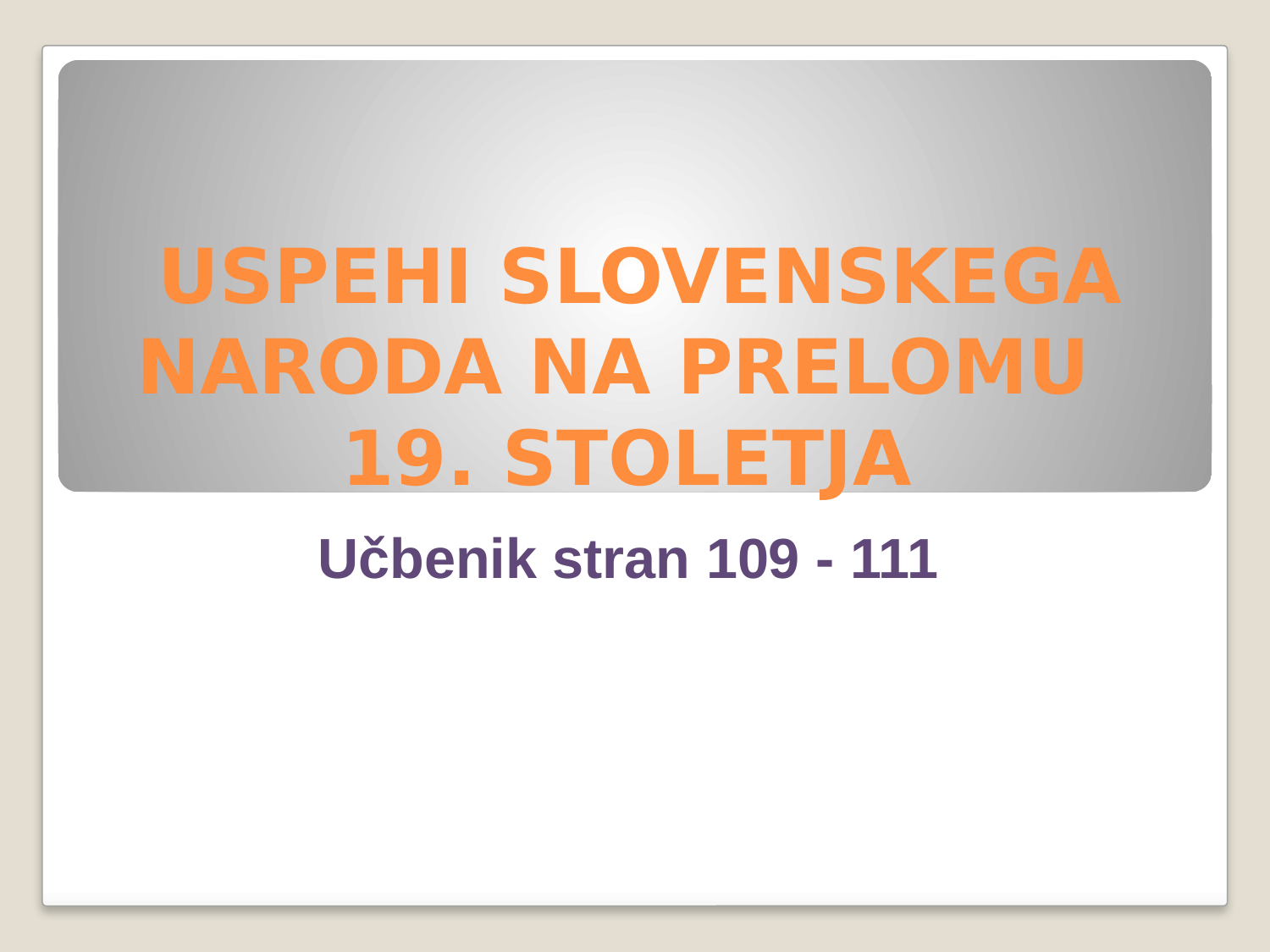

# USPEHI SLOVENSKEGA NARODA NA PRELOMU 19. STOLETJA
Učbenik stran 109 - 111